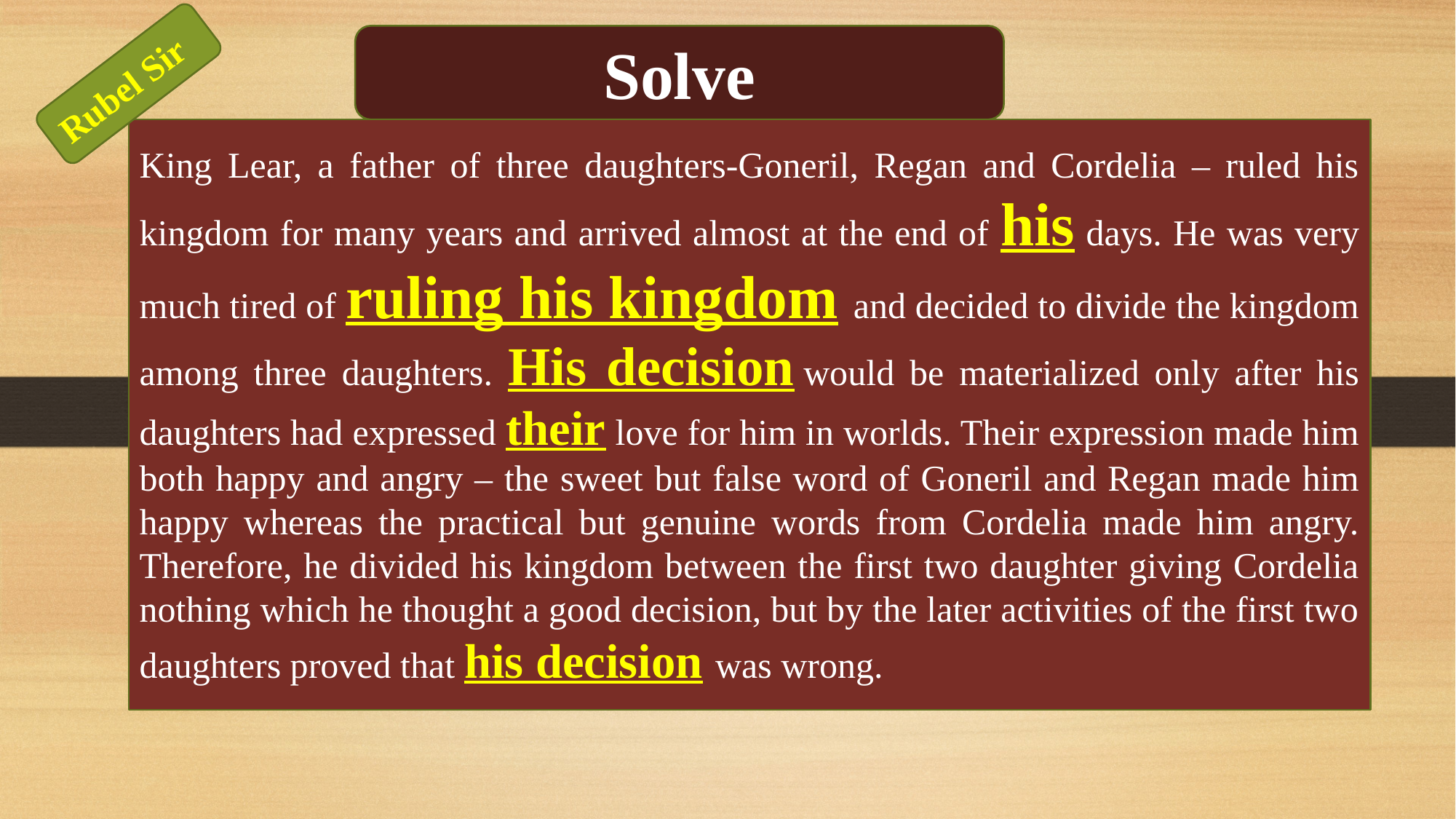

Solve
Rubel Sir
King Lear, a father of three daughters-Goneril, Regan and Cordelia – ruled his kingdom for many years and arrived almost at the end of his days. He was very much tired of ruling his kingdom and decided to divide the kingdom among three daughters. His decision would be materialized only after his daughters had expressed their love for him in worlds. Their expression made him both happy and angry – the sweet but false word of Goneril and Regan made him happy whereas the practical but genuine words from Cordelia made him angry. Therefore, he divided his kingdom between the first two daughter giving Cordelia nothing which he thought a good decision, but by the later activities of the first two daughters proved that his decision was wrong.